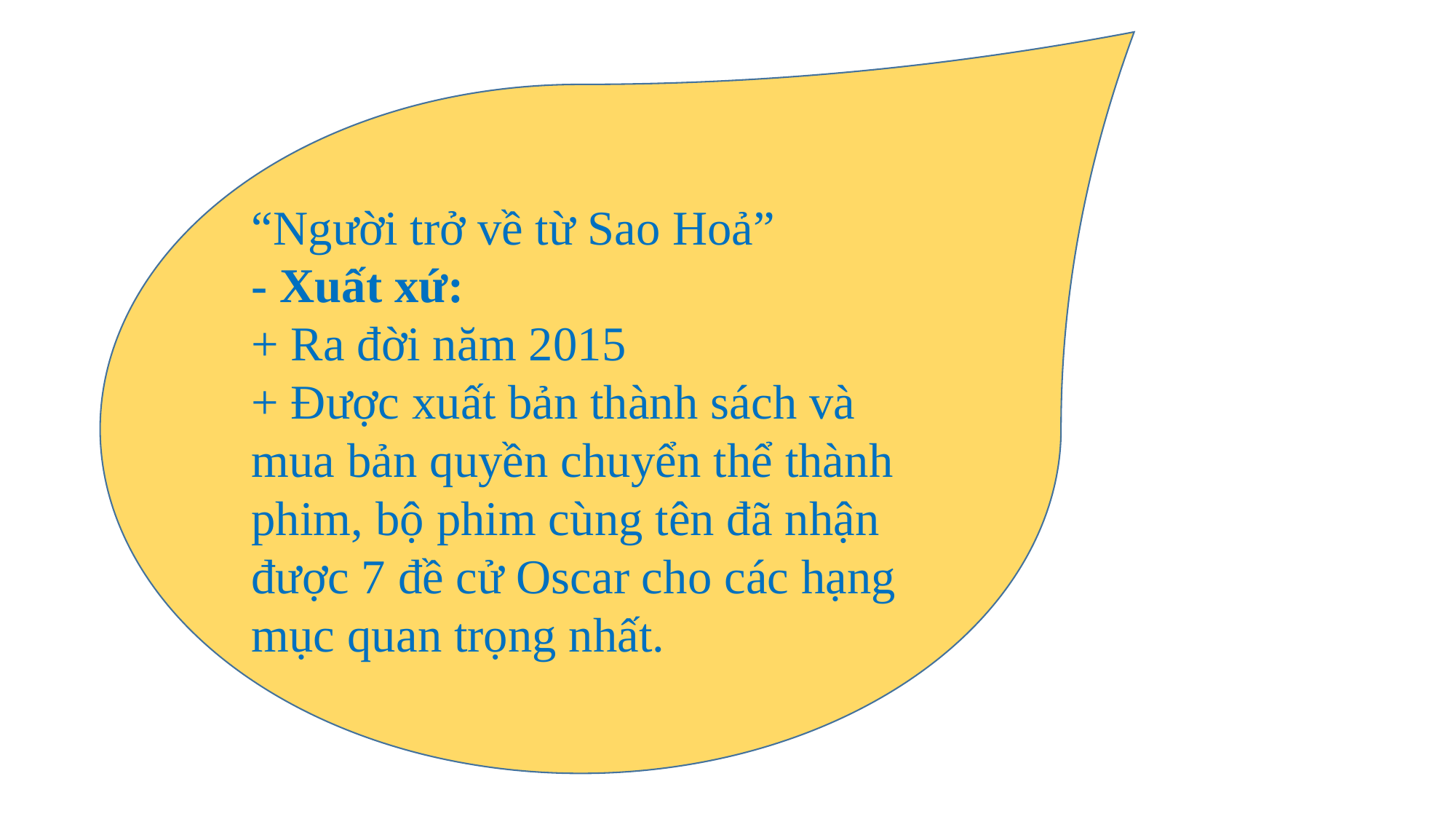

“Người trở về từ Sao Hoả”
- Xuất xứ:
+ Ra đời năm 2015
+ Được xuất bản thành sách và mua bản quyền chuyển thể thành phim, bộ phim cùng tên đã nhận được 7 đề cử Oscar cho các hạng mục quan trọng nhất.